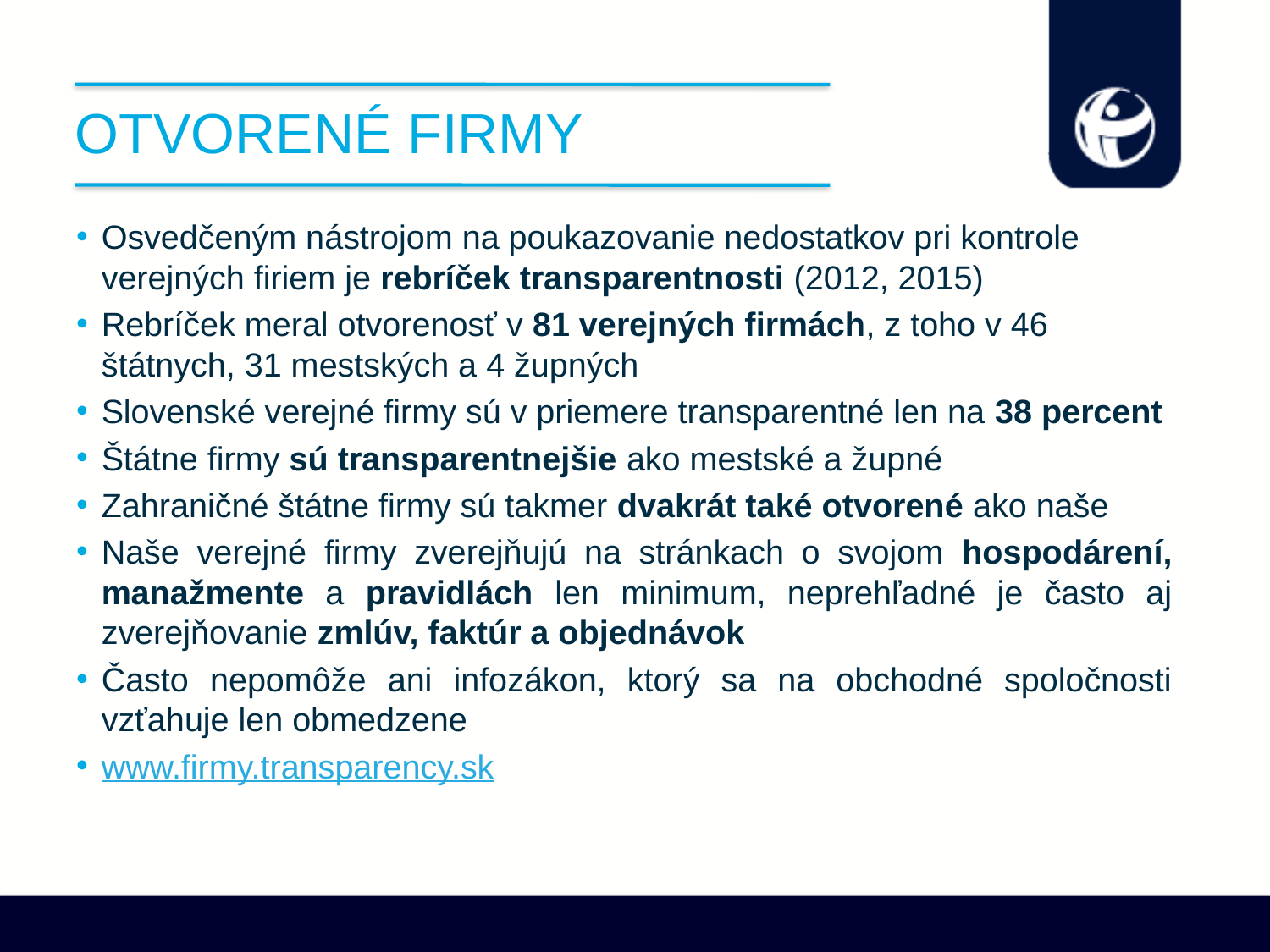

# Otvorené firmy
Osvedčeným nástrojom na poukazovanie nedostatkov pri kontrole verejných firiem je rebríček transparentnosti (2012, 2015)
Rebríček meral otvorenosť v 81 verejných firmách, z toho v 46 štátnych, 31 mestských a 4 župných
Slovenské verejné firmy sú v priemere transparentné len na 38 percent
Štátne firmy sú transparentnejšie ako mestské a župné
Zahraničné štátne firmy sú takmer dvakrát také otvorené ako naše
Naše verejné firmy zverejňujú na stránkach o svojom hospodárení, manažmente a pravidlách len minimum, neprehľadné je často aj zverejňovanie zmlúv, faktúr a objednávok
Často nepomôže ani infozákon, ktorý sa na obchodné spoločnosti vzťahuje len obmedzene
www.firmy.transparency.sk